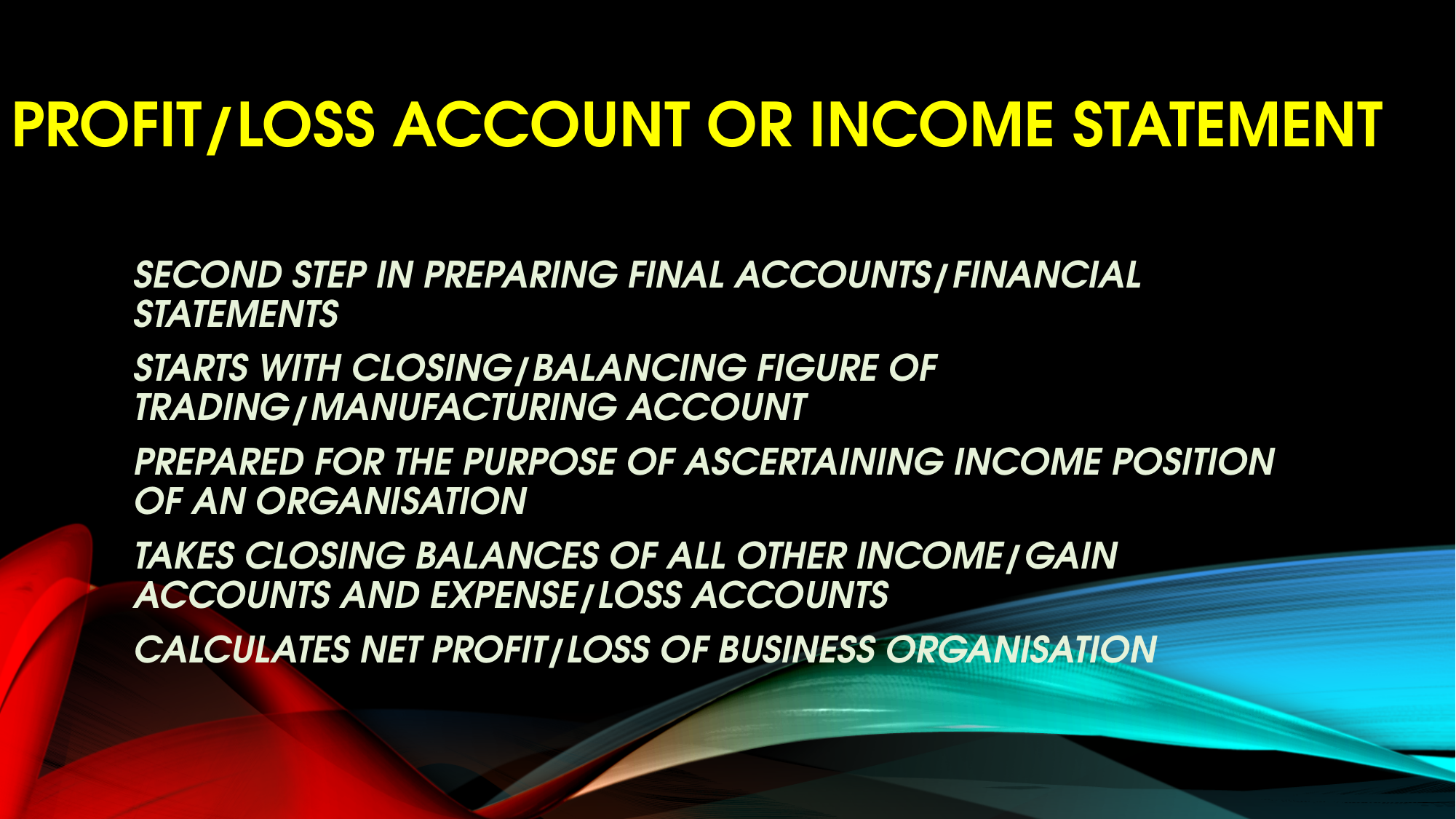

# PROFIT/LOSS ACCOUNT OR INCOME STATEMENT
SECOND STEP IN PREPARING FINAL ACCOUNTS/FINANCIAL STATEMENTS
STARTS WITH CLOSING/BALANCING FIGURE OF TRADING/MANUFACTURING ACCOUNT
PREPARED FOR THE PURPOSE OF ASCERTAINING INCOME POSITION OF AN ORGANISATION
TAKES CLOSING BALANCES OF ALL OTHER INCOME/GAIN ACCOUNTS AND EXPENSE/LOSS ACCOUNTS
CALCULATES NET PROFIT/LOSS OF BUSINESS ORGANISATION